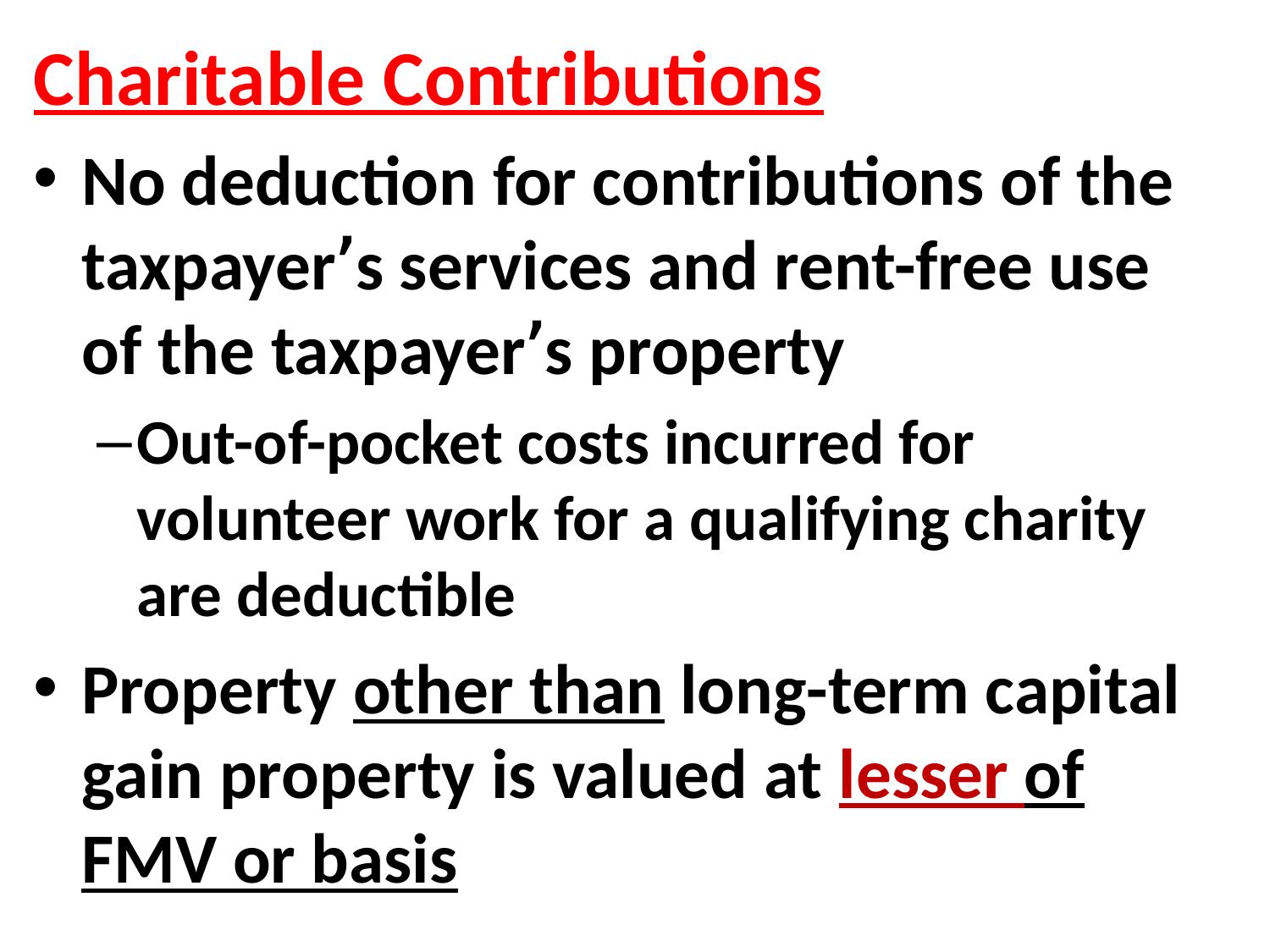

Charitable Contributions
No deduction for contributions of the taxpayer’s services and rent-free use of the taxpayer’s property
Out-of-pocket costs incurred for volunteer work for a qualifying charity are deductible
Property other than long-term capital gain property is valued at lesser of FMV or basis